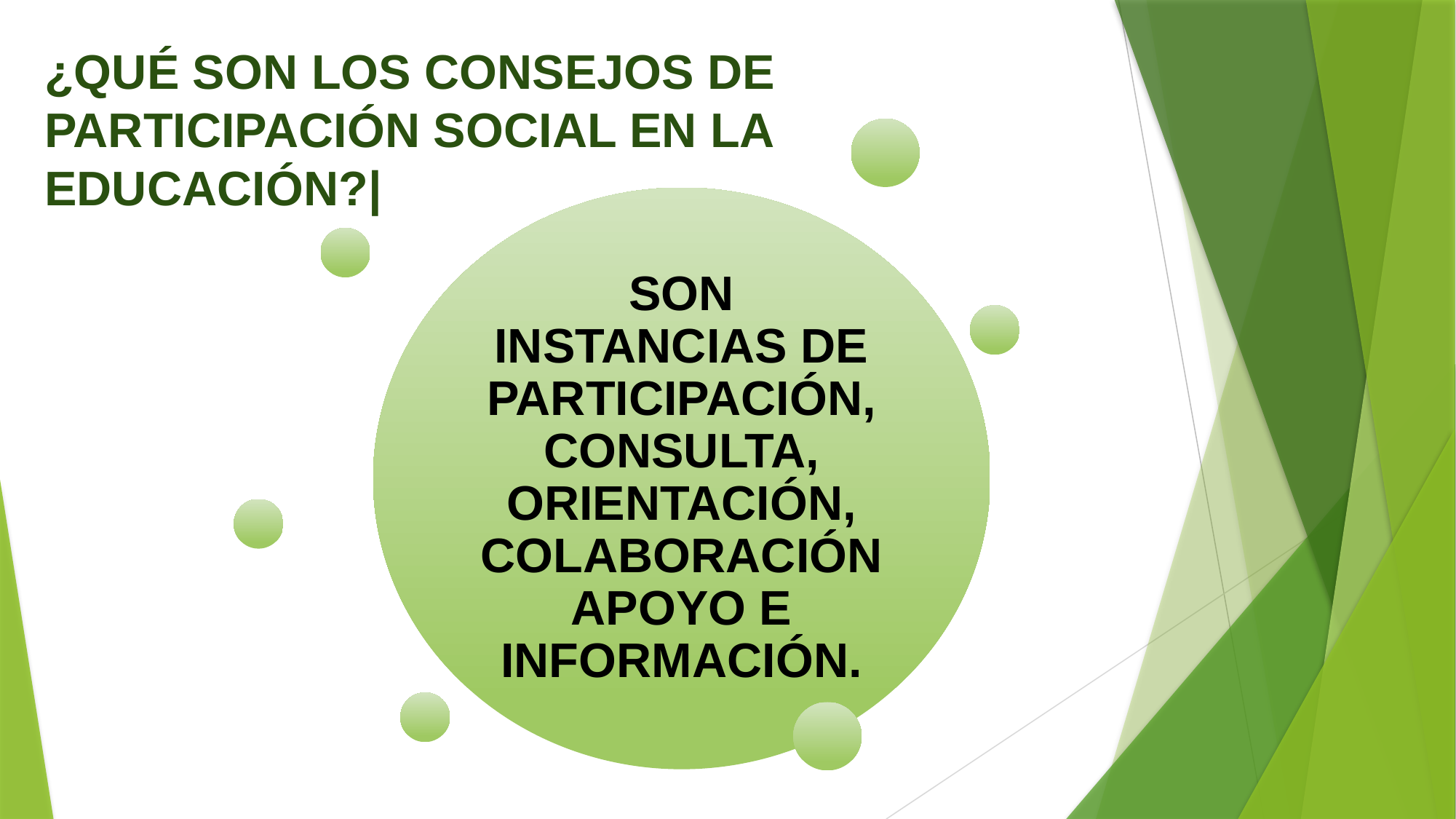

¿QUÉ SON LOS CONSEJOS DE PARTICIPACIÓN SOCIAL EN LA EDUCACIÓN?|
SON INSTANCIAS DE PARTICIPACIÓN, CONSULTA, ORIENTACIÓN, COLABORACIÓN APOYO E INFORMACIÓN.